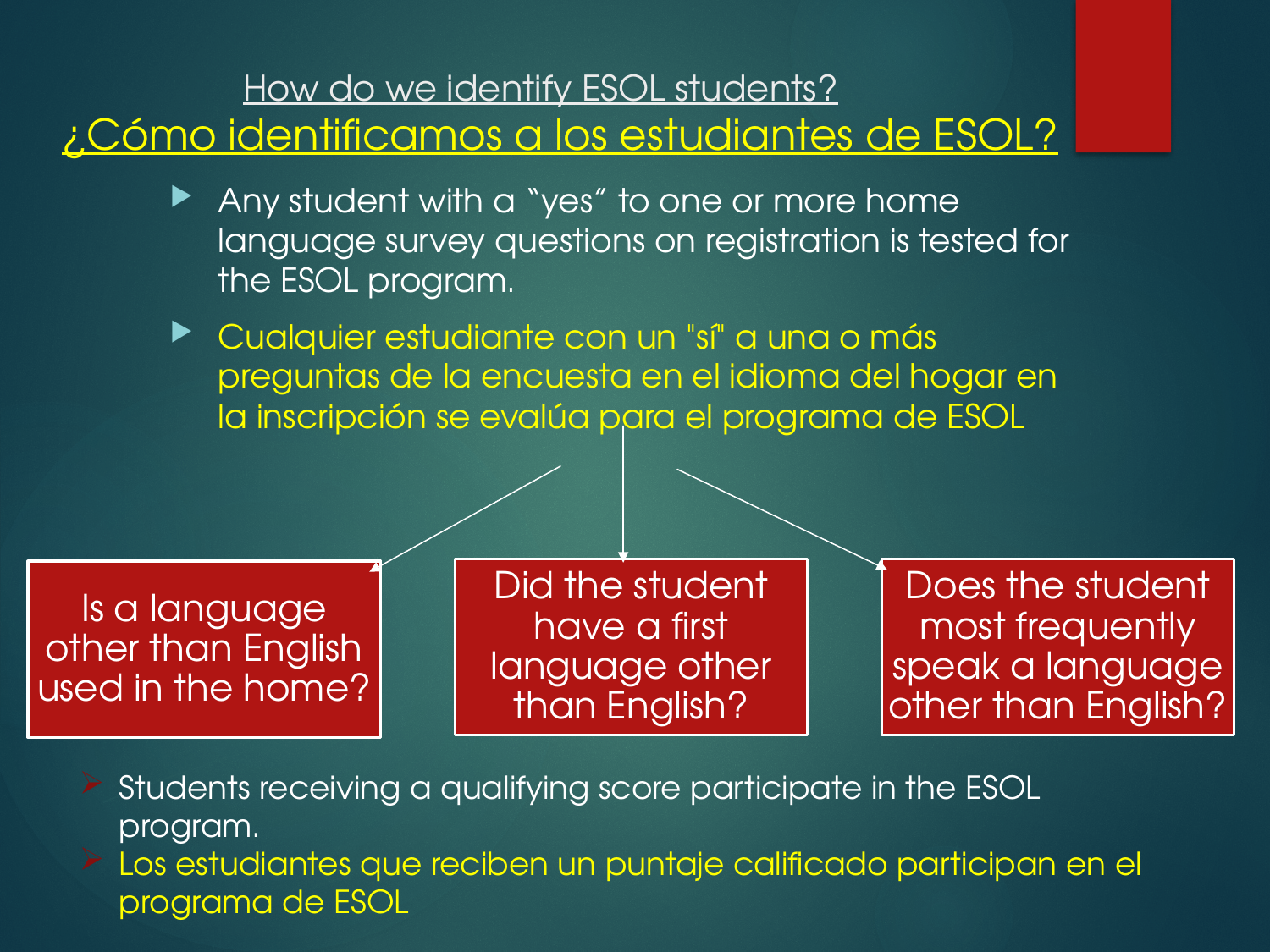

# How do we identify ESOL students? ¿Cómo identificamos a los estudiantes de ESOL?
Any student with a “yes” to one or more home language survey questions on registration is tested for the ESOL program.
Cualquier estudiante con un "sí" a una o más preguntas de la encuesta en el idioma del hogar en la inscripción se evalúa para el programa de ESOL

Is a language other than English used in the home?
Did the student have a first language other than English?
Does the student most frequently speak a language other than English?
Students receiving a qualifying score participate in the ESOL program.
Los estudiantes que reciben un puntaje calificado participan en el programa de ESOL